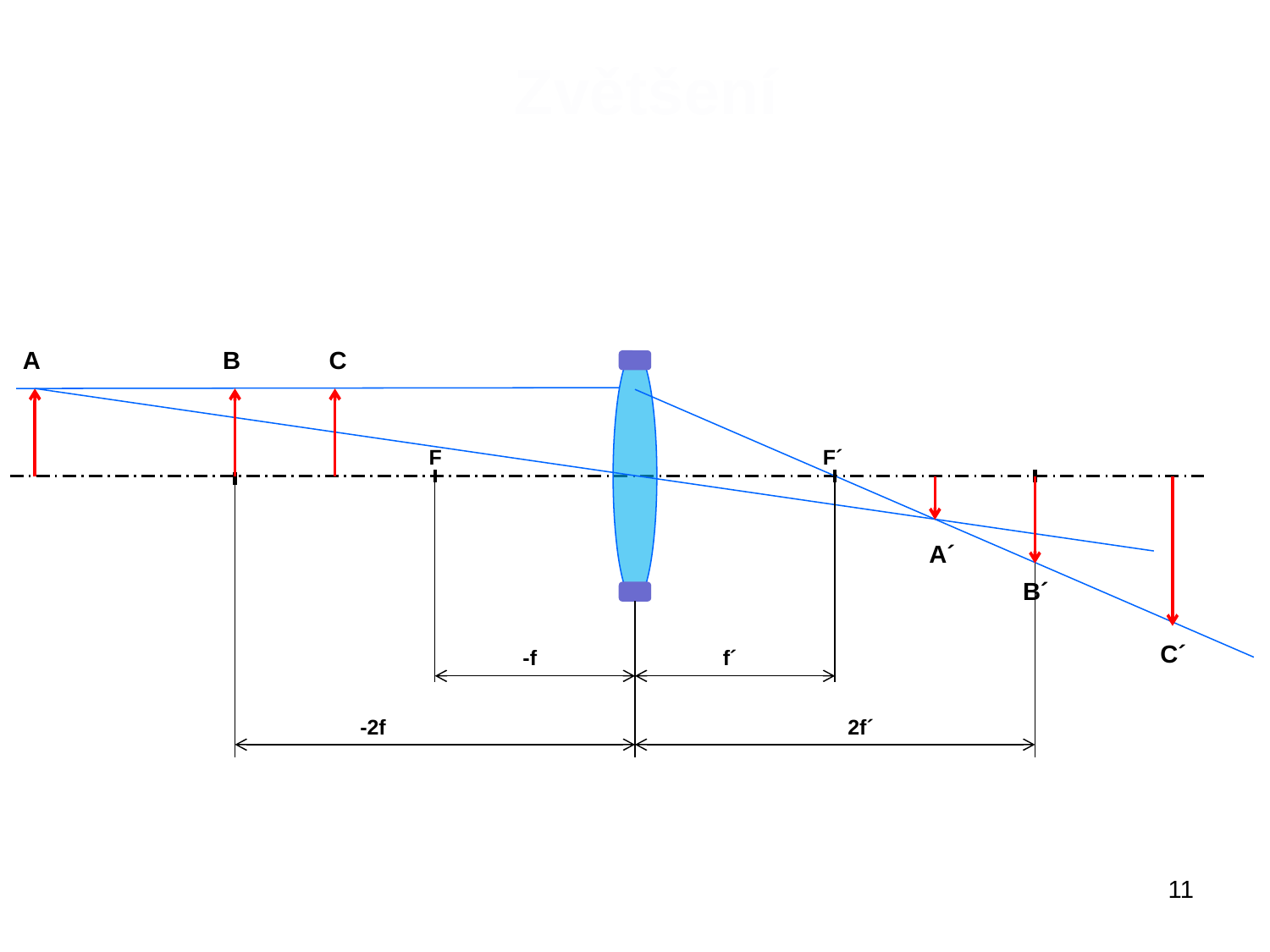

Zvětšení
A
B
C

F
F´
A´
B´
C´
-f
f´
-2f
2f´
11